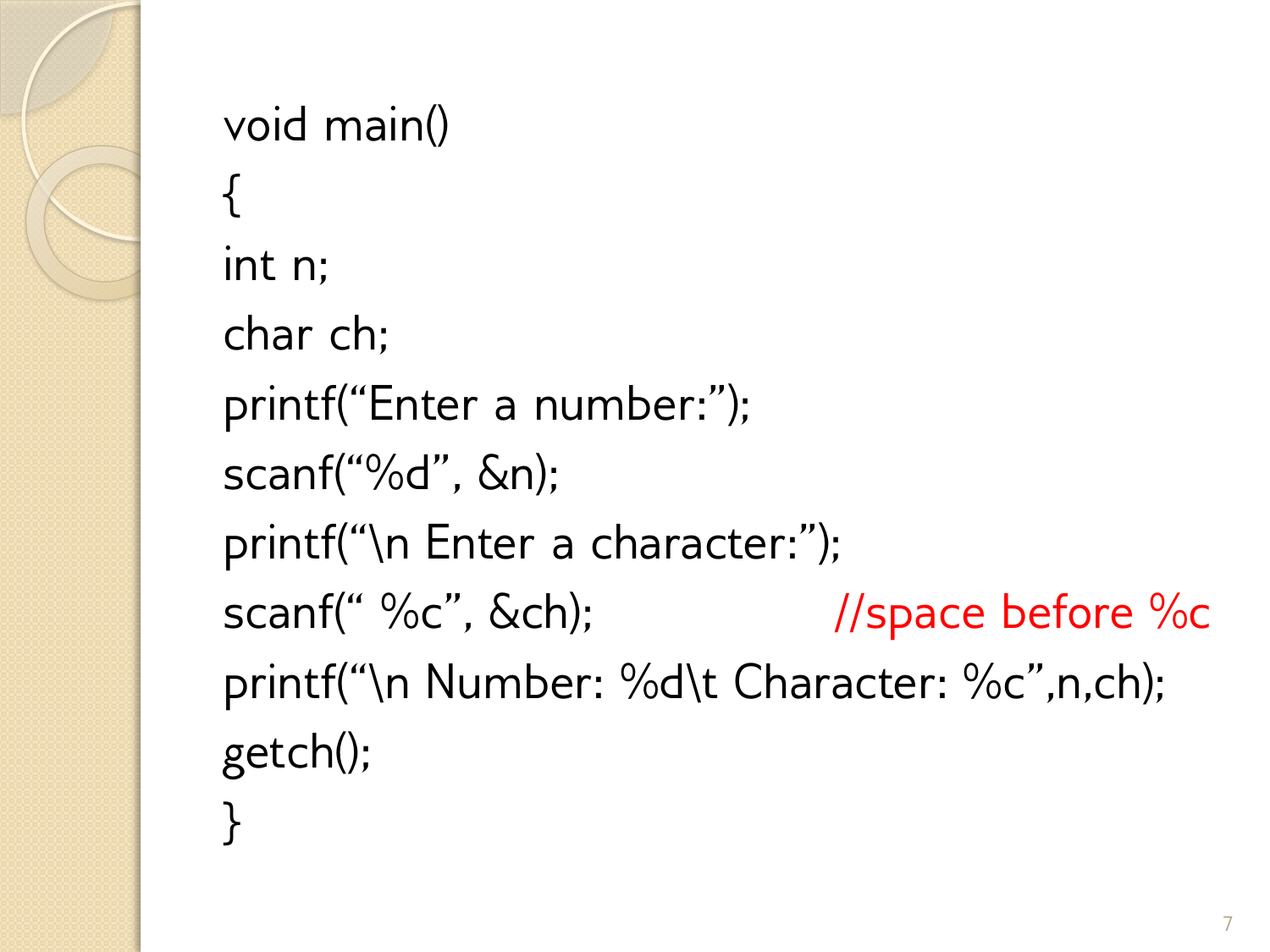

void main()
{
int n;
char ch;
printf(“Enter a number:”);
scanf(“%d”, &n);
printf(“\n Enter a character:”);
scanf(“ %c”, &ch);                //space before %c
printf(“\n Number: %d\t Character: %c”,n,ch);
getch();
}
7